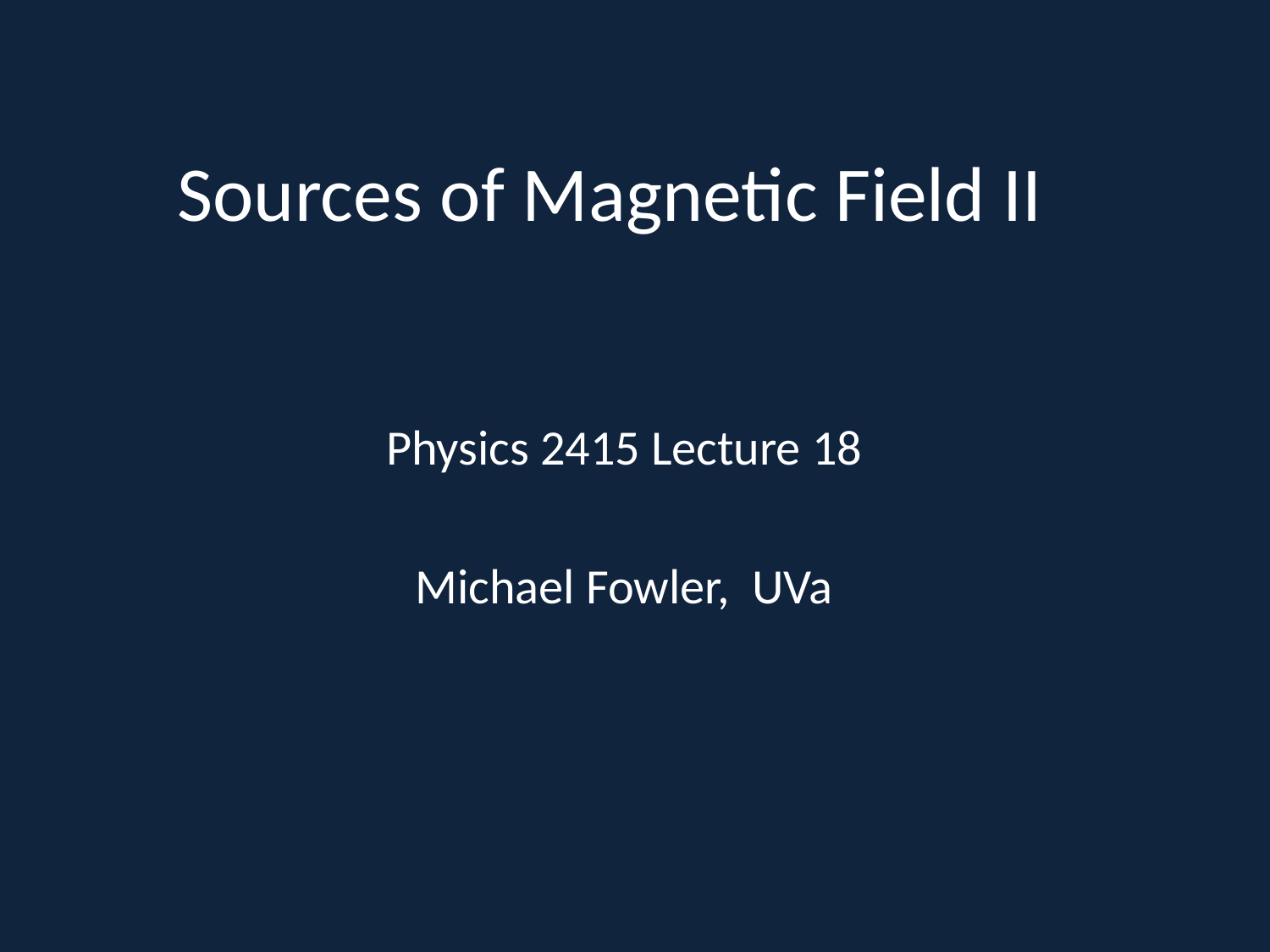

# Sources of Magnetic Field II

Physics 2415 Lecture 18

Michael Fowler,  UVa